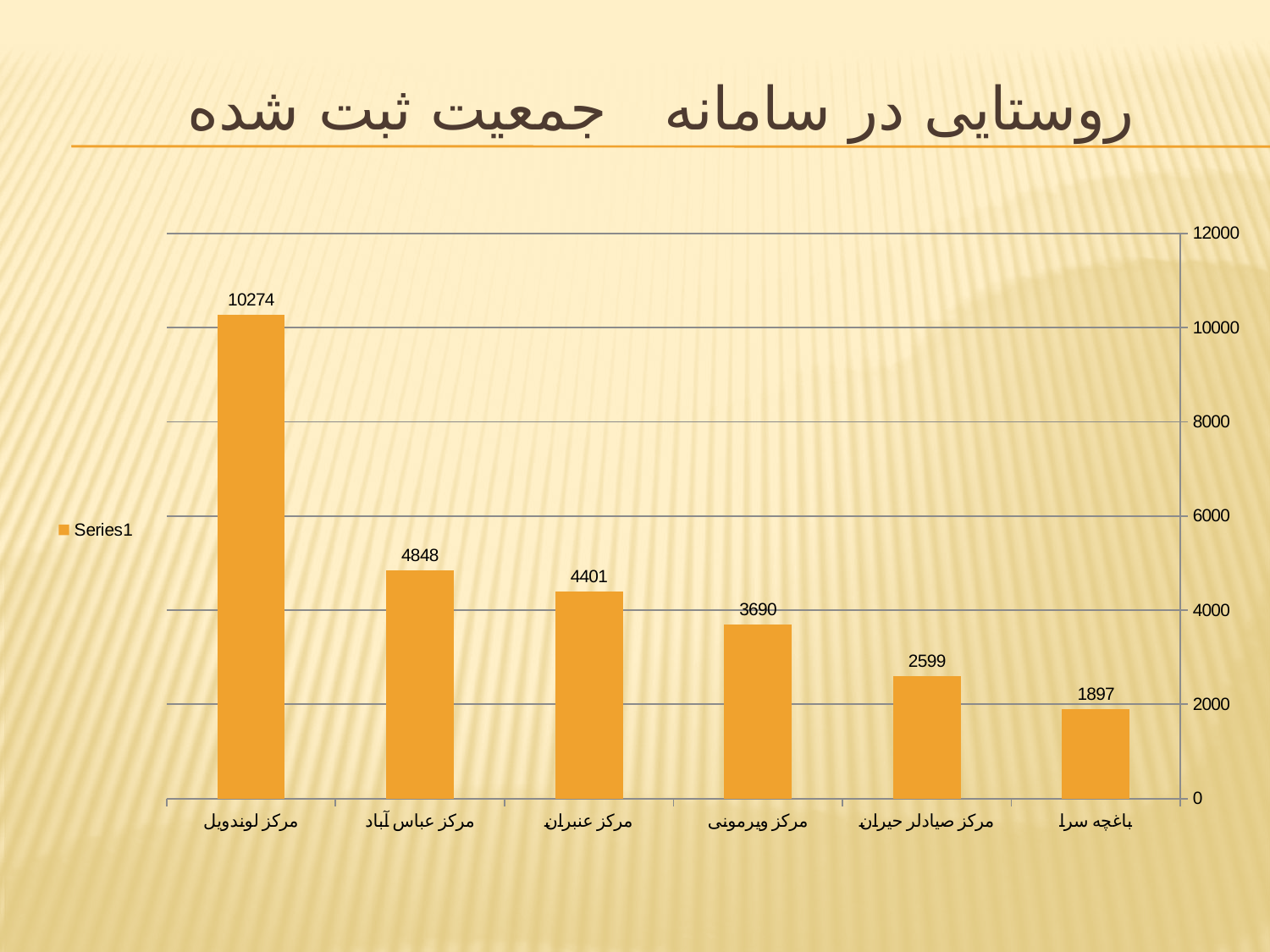

# روستایی در سامانه   جمعیت ثبت شده

### Chart

| Category |  |
|---|---|
| باغچه سرا | 1897.0 |
| مرکز صیادلر حیران | 2599.0 |
| مرکز ویرمونی | 3690.0 |
| مرکز عنبران | 4401.0 |
| مرکز عباس آباد | 4848.0 |
| مرکز لوندویل | 10274.0 |